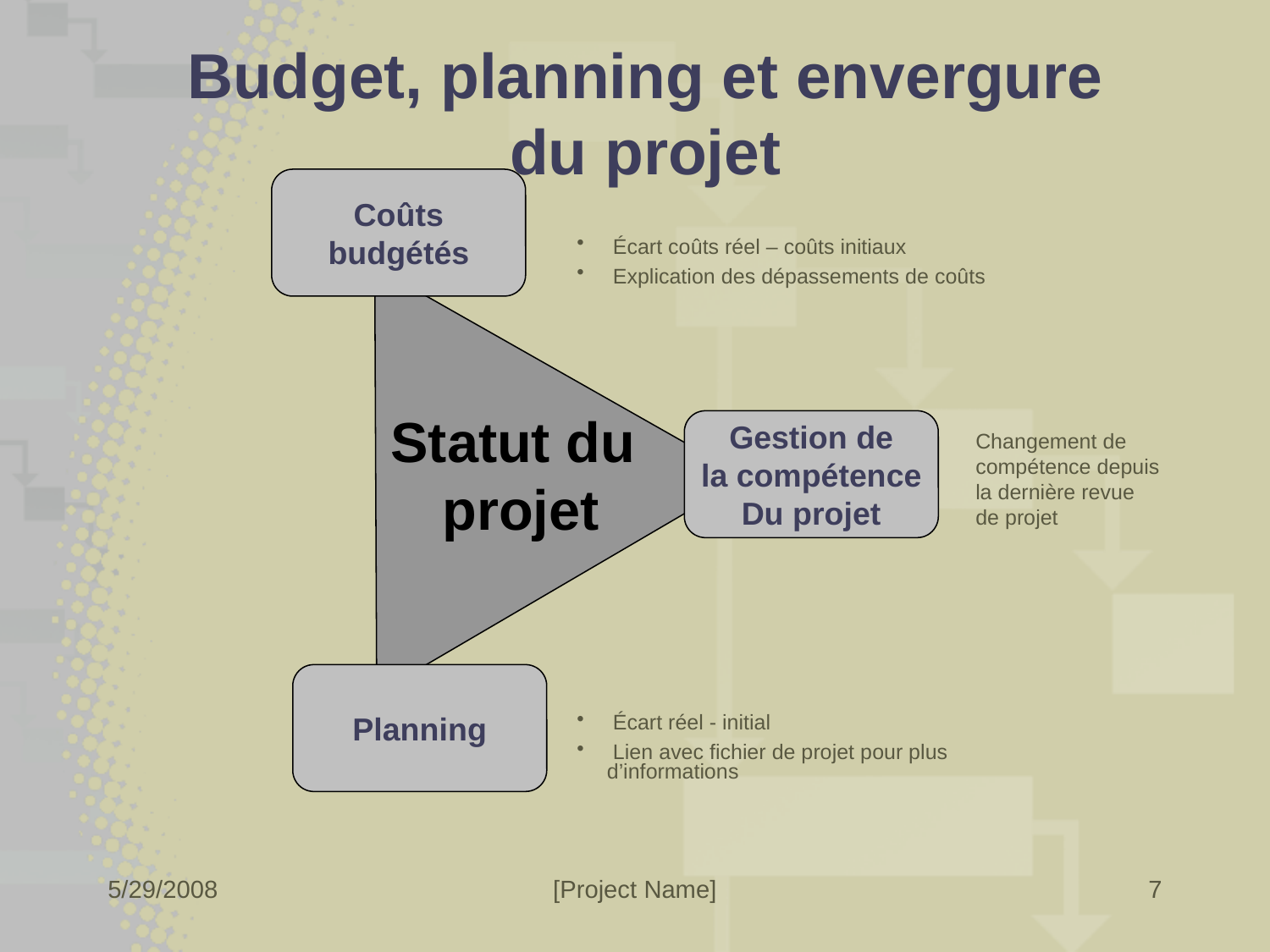

# Budget, planning et envergure du projet
Coûts
budgétés

Gestion de
la compétence
Du projet
Planning
Statut du
projet
 Écart coûts réel – coûts initiaux
 Explication des dépassements de coûts
Changement de compétence depuis la dernière revue de projet
 Écart réel - initial
 Lien avec fichier de projet pour plus d’informations

7